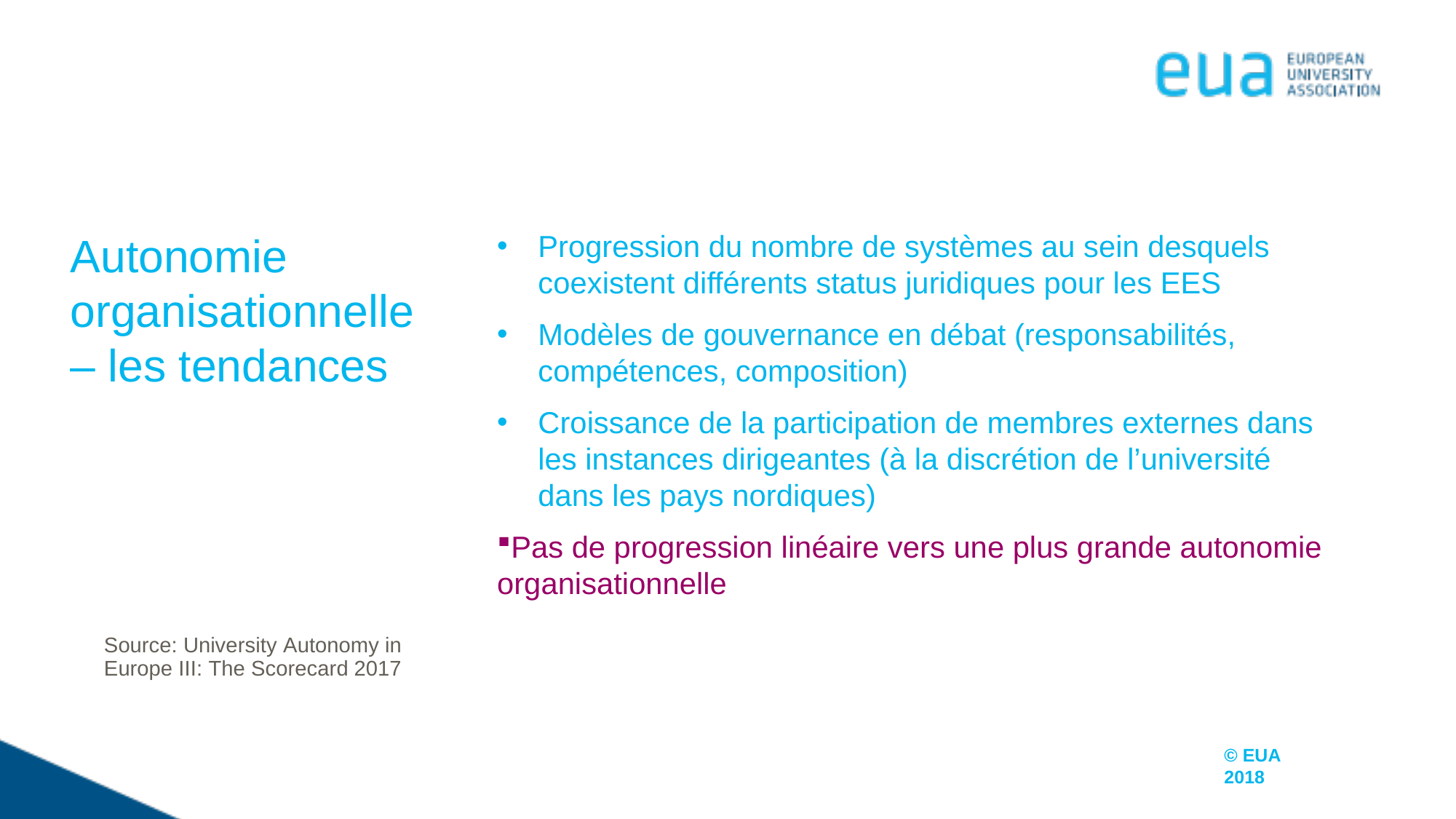

Progression du nombre de systèmes au sein desquels coexistent différents status juridiques pour les EES
Modèles de gouvernance en débat (responsabilités, compétences, composition)
Croissance de la participation de membres externes dans les instances dirigeantes (à la discrétion de l’université dans les pays nordiques)
Pas de progression linéaire vers une plus grande autonomie organisationnelle

Autonomie organisationnelle – les tendances

Source: University Autonomy in Europe III: The Scorecard 2017